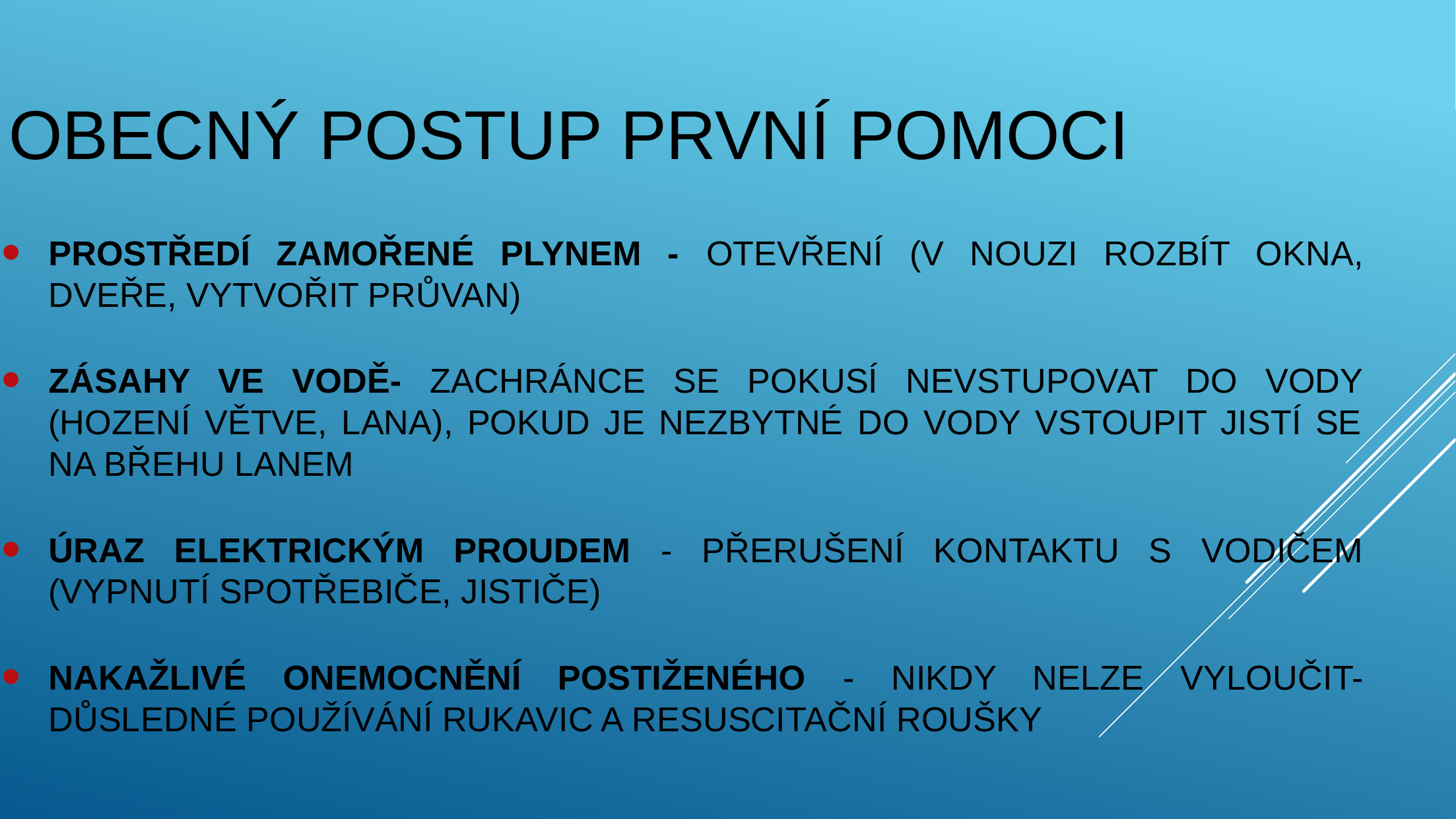

# OBECNÝ POSTUP První Pomoci

PROSTŘEDÍ ZAMOŘENÉ PLYNEM - OTEVŘENÍ (V NOUZI ROZBÍT OKNA, DVEŘE, VYTVOŘIT PRŮVAN)

ZÁSAHY VE VODĚ- ZACHRÁNCE SE POKUSÍ NEVSTUPOVAT DO VODY (HOZENÍ VĚTVE, LANA), POKUD JE NEZBYTNÉ DO VODY VSTOUPIT JISTÍ SE NA BŘEHU LANEM

ÚRAZ ELEKTRICKÝM PROUDEM - PŘERUŠENÍ KONTAKTU S VODIČEM (VYPNUTÍ SPOTŘEBIČE, JISTIČE)

NAKAŽLIVÉ ONEMOCNĚNÍ POSTIŽENÉHO - NIKDY NELZE VYLOUČIT-DŮSLEDNÉ POUŽÍVÁNÍ RUKAVIC A RESUSCITAČNÍ ROUŠKY